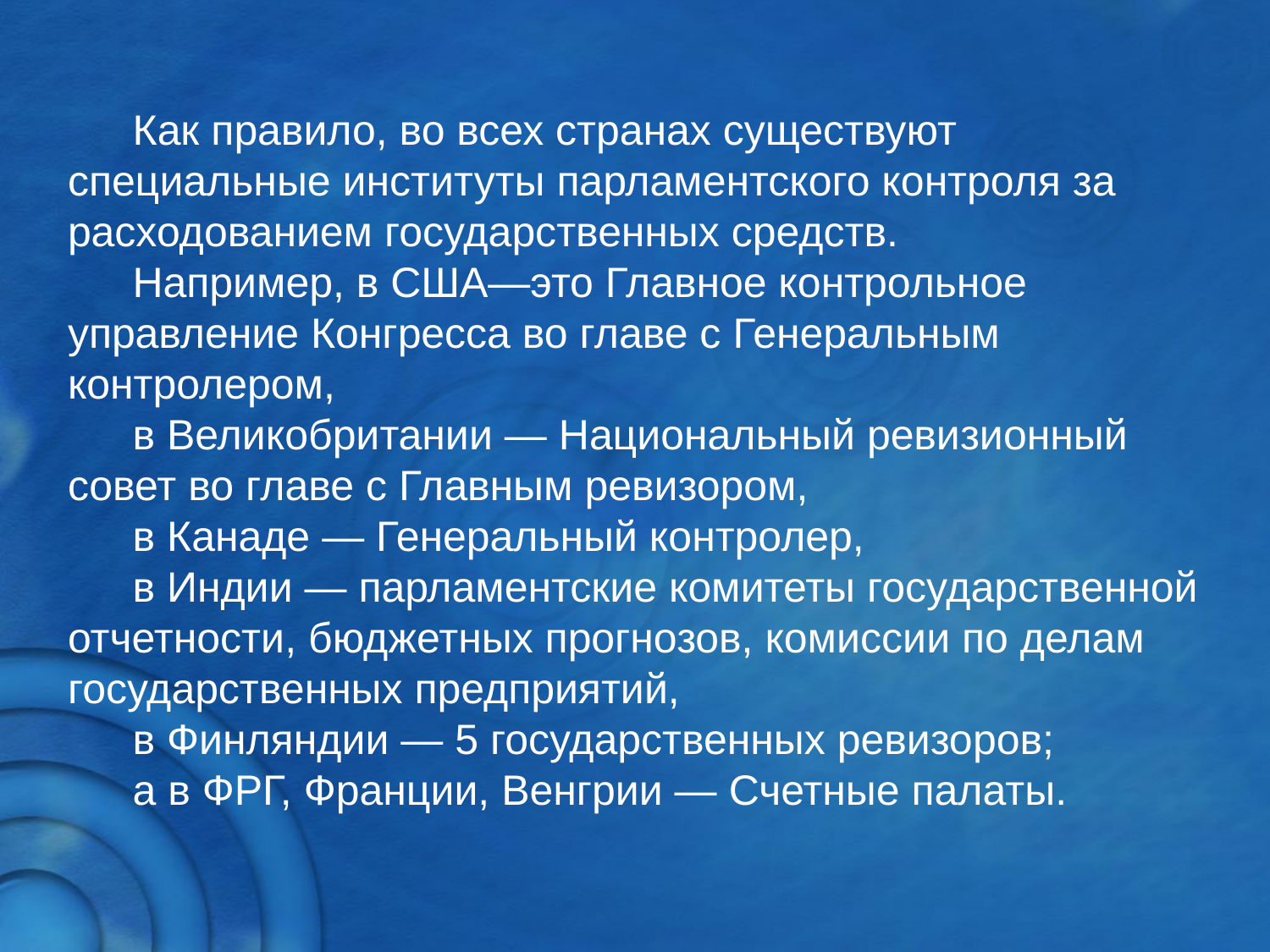

Как правило, во всех странах существуют специальные ин­ституты парламентского контроля за расходованием государс­твенных средств.
Например, в США—это Главное контрольное управление Конгресса во главе с Генеральным контролером,
в Великобритании — Национальный ревизионный совет во главе с Главным ревизором,
в Канаде — Генеральный контролер,
в Индии — парламентские комитеты государственной отчетнос­ти, бюджетных прогнозов, комиссии по делам государствен­ных предприятий,
в Финляндии — 5 государственных ревизо­ров;
а в ФРГ, Франции, Венгрии — Счетные палаты.